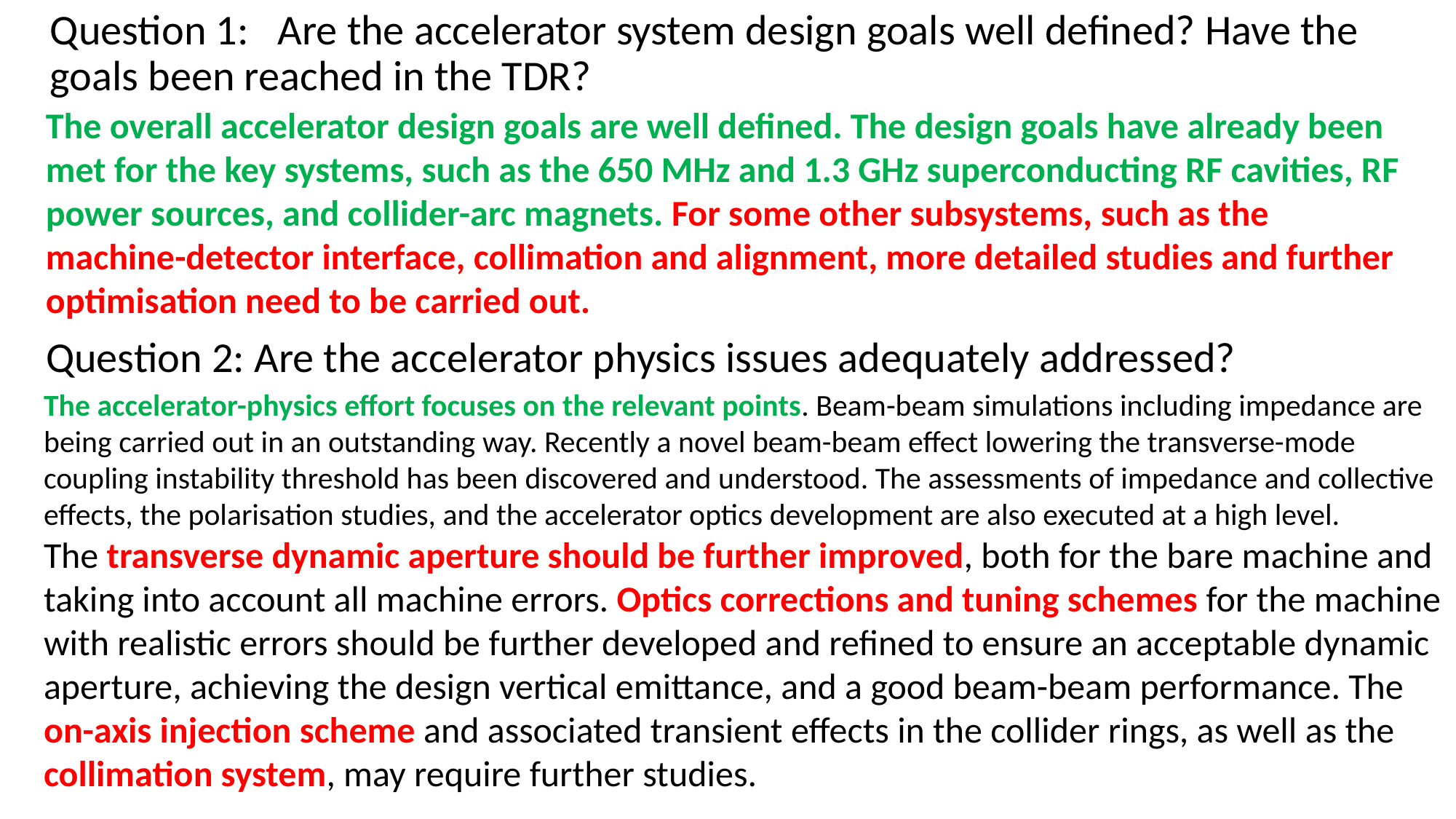

# Question 1:   Are the accelerator system design goals well defined? Have the goals been reached in the TDR?
The overall accelerator design goals are well defined. The design goals have already been met for the key systems, such as the 650 MHz and 1.3 GHz superconducting RF cavities, RF power sources, and collider-arc magnets. For some other subsystems, such as the machine-detector interface, collimation and alignment, more detailed studies and further optimisation need to be carried out.
Question 2: Are the accelerator physics issues adequately addressed?
The accelerator-physics effort focuses on the relevant points. Beam-beam simulations including impedance are being carried out in an outstanding way. Recently a novel beam-beam effect lowering the transverse-mode coupling instability threshold has been discovered and understood. The assessments of impedance and collective effects, the polarisation studies, and the accelerator optics development are also executed at a high level.
The transverse dynamic aperture should be further improved, both for the bare machine and taking into account all machine errors. Optics corrections and tuning schemes for the machine with realistic errors should be further developed and refined to ensure an acceptable dynamic aperture, achieving the design vertical emittance, and a good beam-beam performance. The on-axis injection scheme and associated transient effects in the collider rings, as well as the collimation system, may require further studies.

2.3 Are the accelerator complex design, the key techn